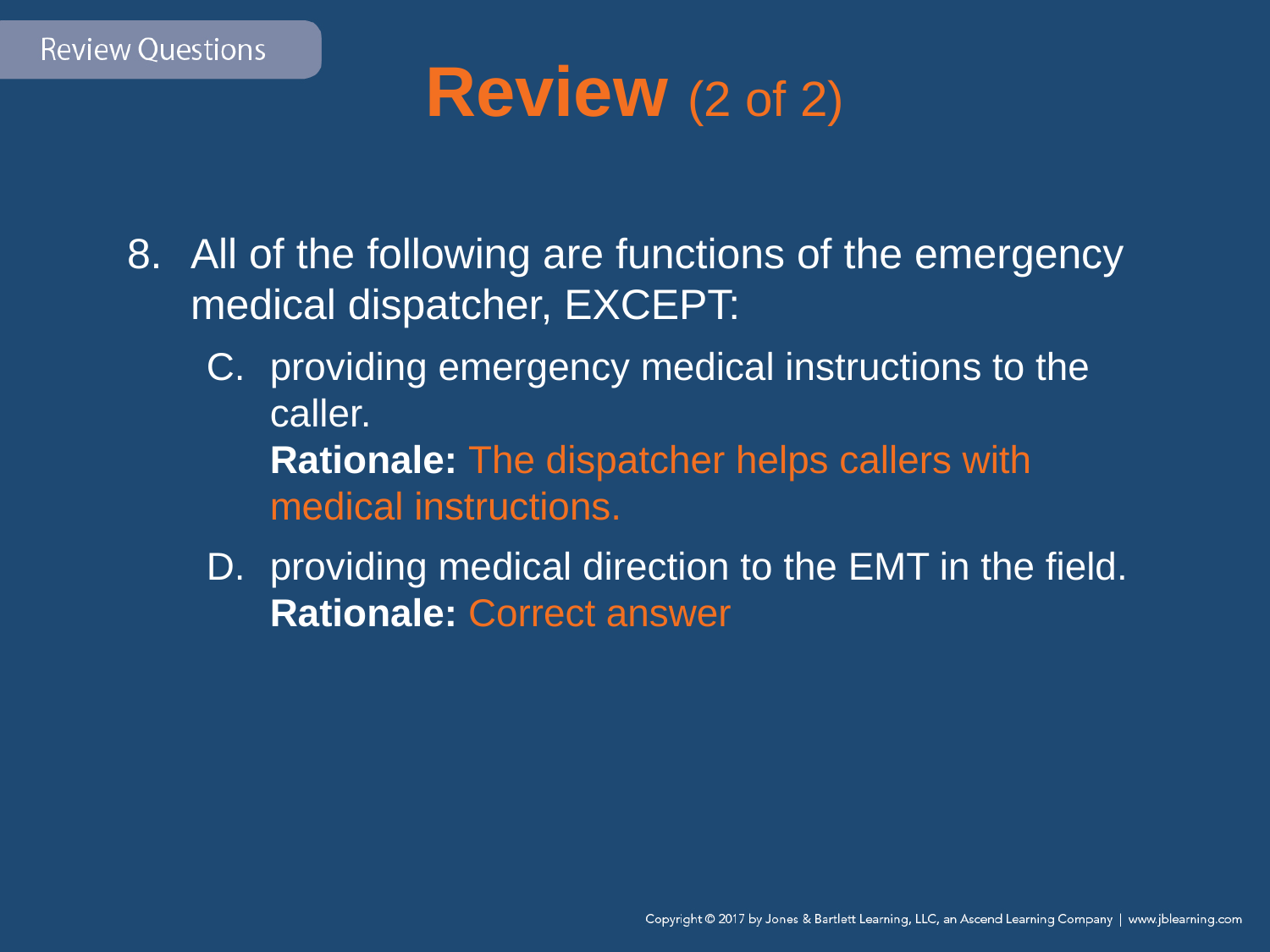

# Review (2 of 2)
All of the following are functions of the emergency medical dispatcher, EXCEPT:
providing emergency medical instructions to the caller.
Rationale: The dispatcher helps callers with medical instructions.
providing medical direction to the EMT in the field.
Rationale: Correct answer